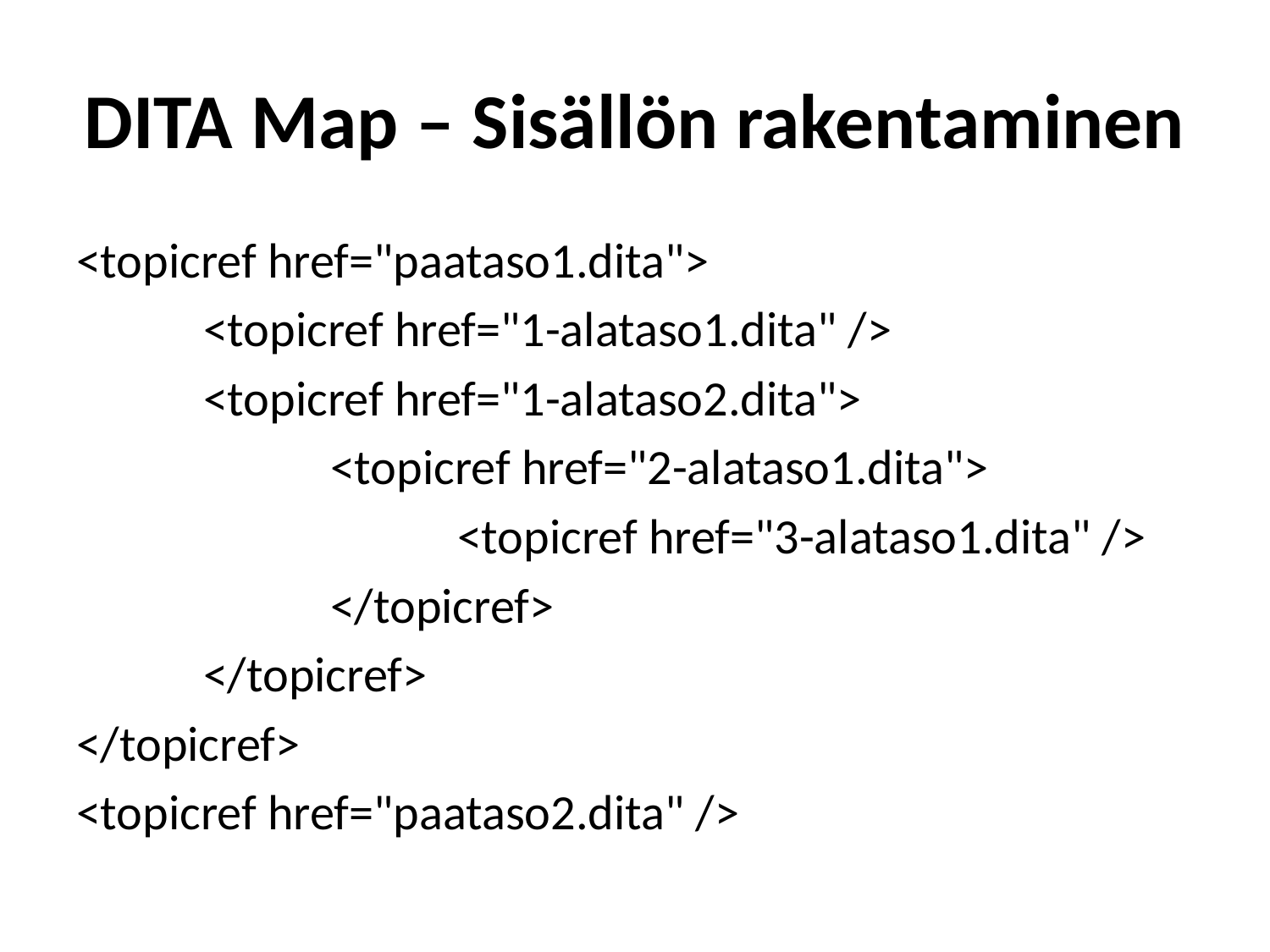

# DITA Map – Sisällön rakentaminen
<topicref href="paataso1.dita">
	<topicref href="1-alataso1.dita" />
	<topicref href="1-alataso2.dita">
		<topicref href="2-alataso1.dita">
			<topicref href="3-alataso1.dita" />
		</topicref>
	</topicref>
</topicref>
<topicref href="paataso2.dita" />